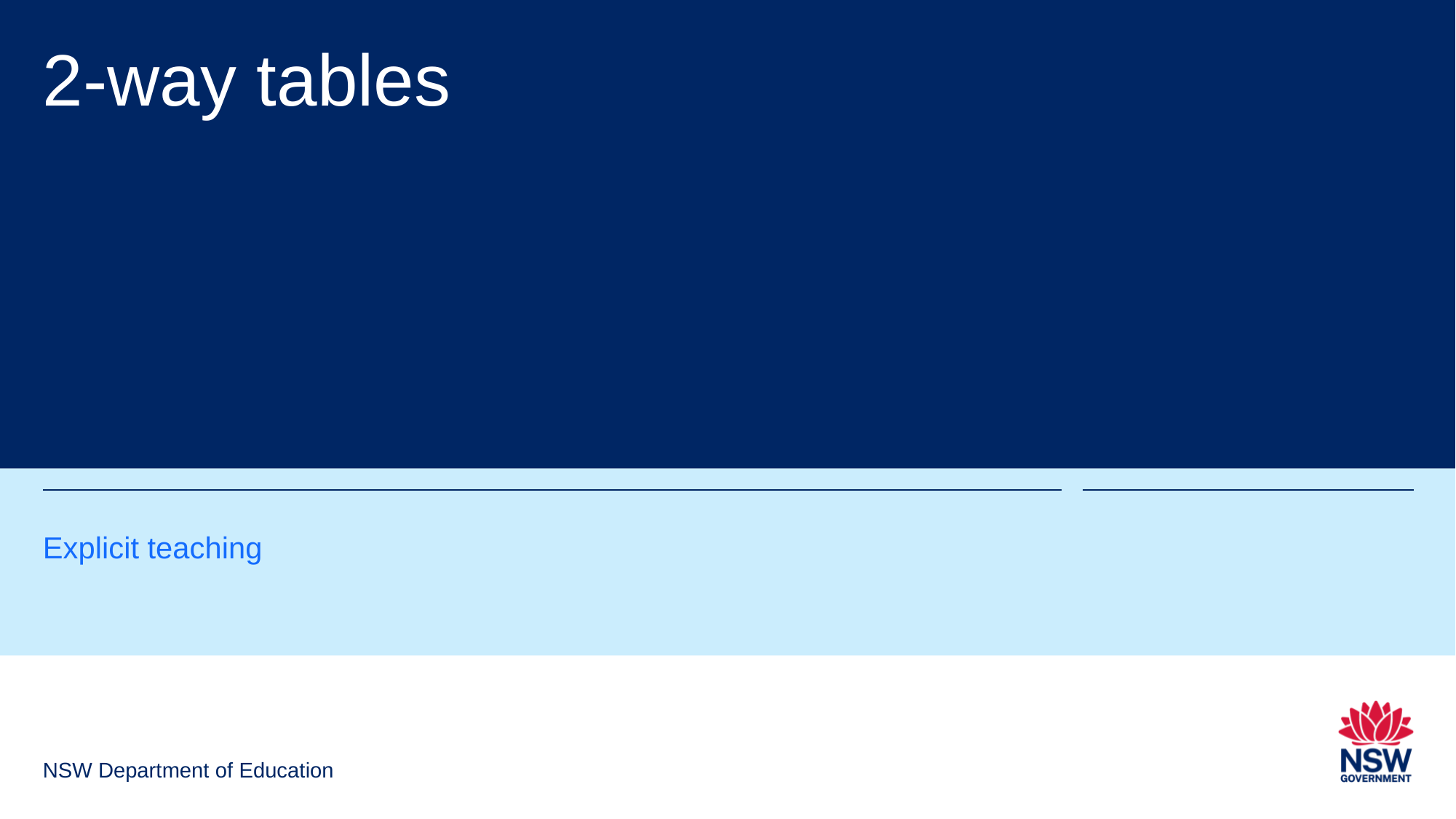

# 2-way tables
Explicit teaching
NSW Department of Education